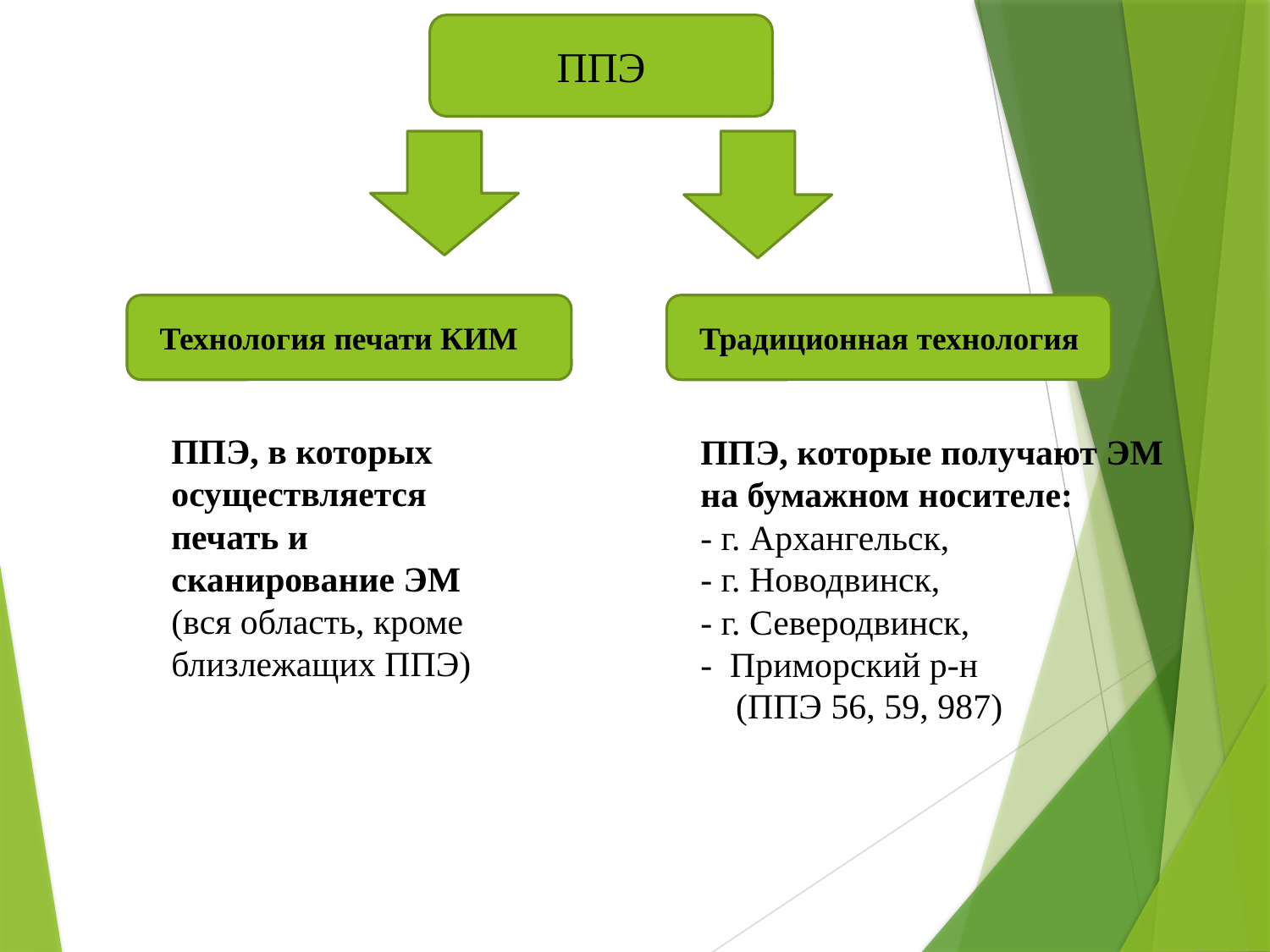

ППЭ

  Технология печати КИМ
  Традиционная технология
ППЭ, в которых осуществляется печать и сканирование ЭМ (вся область, кроме близлежащих ППЭ)
ППЭ, которые получают ЭМ на бумажном носителе:
- г. Архангельск,
- г. Новодвинск,
- г. Северодвинск,
-  Приморский р-н
    (ППЭ 56, 59, 987)